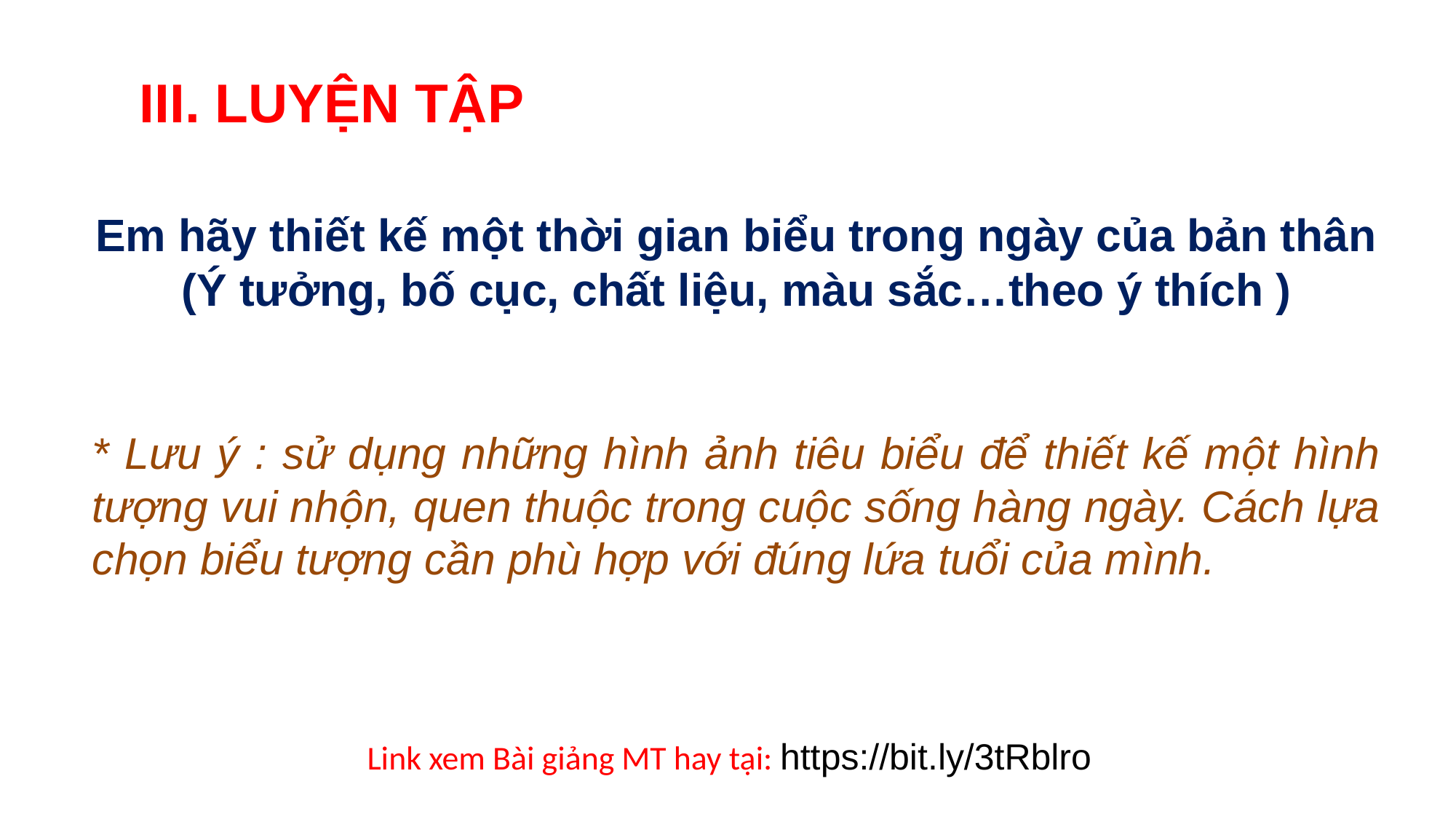

# III. LUYỆN TẬP
Em hãy thiết kế một thời gian biểu trong ngày của bản thân (Ý tưởng, bố cục, chất liệu, màu sắc…theo ý thích )

* Lưu ý : sử dụng những hình ảnh tiêu biểu để thiết kế một hình tượng vui nhộn, quen thuộc trong cuộc sống hàng ngày. Cách lựa chọn biểu tượng cần phù hợp với đúng lứa tuổi của mình.

Link xem Bài giảng MT hay tại: https://bit.ly/3tRblro